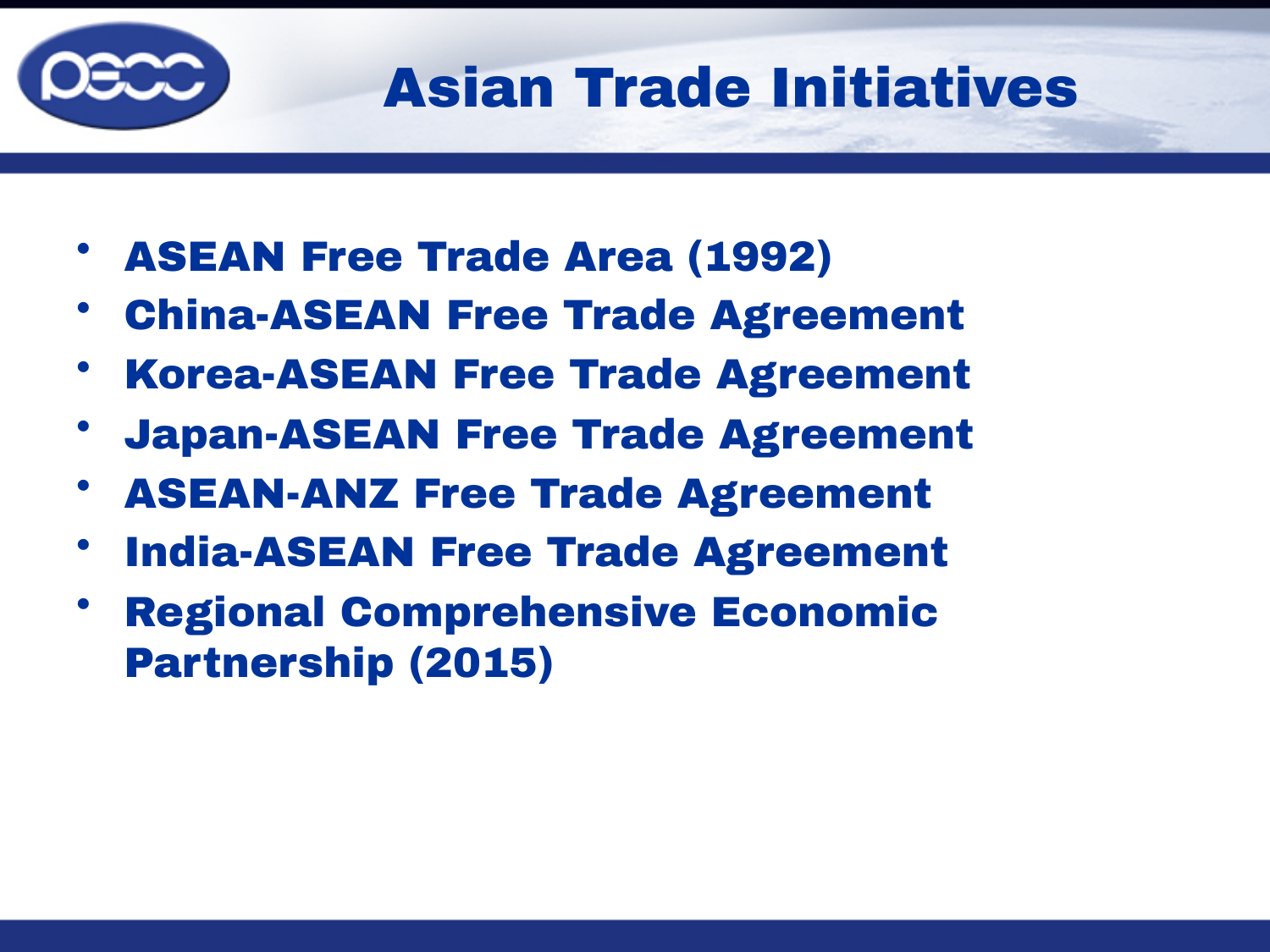

# Asian Trade Initiatives
ASEAN Free Trade Area (1992)
China-ASEAN Free Trade Agreement
Korea-ASEAN Free Trade Agreement
Japan-ASEAN Free Trade Agreement
ASEAN-ANZ Free Trade Agreement
India-ASEAN Free Trade Agreement
Regional Comprehensive Economic Partnership (2015)